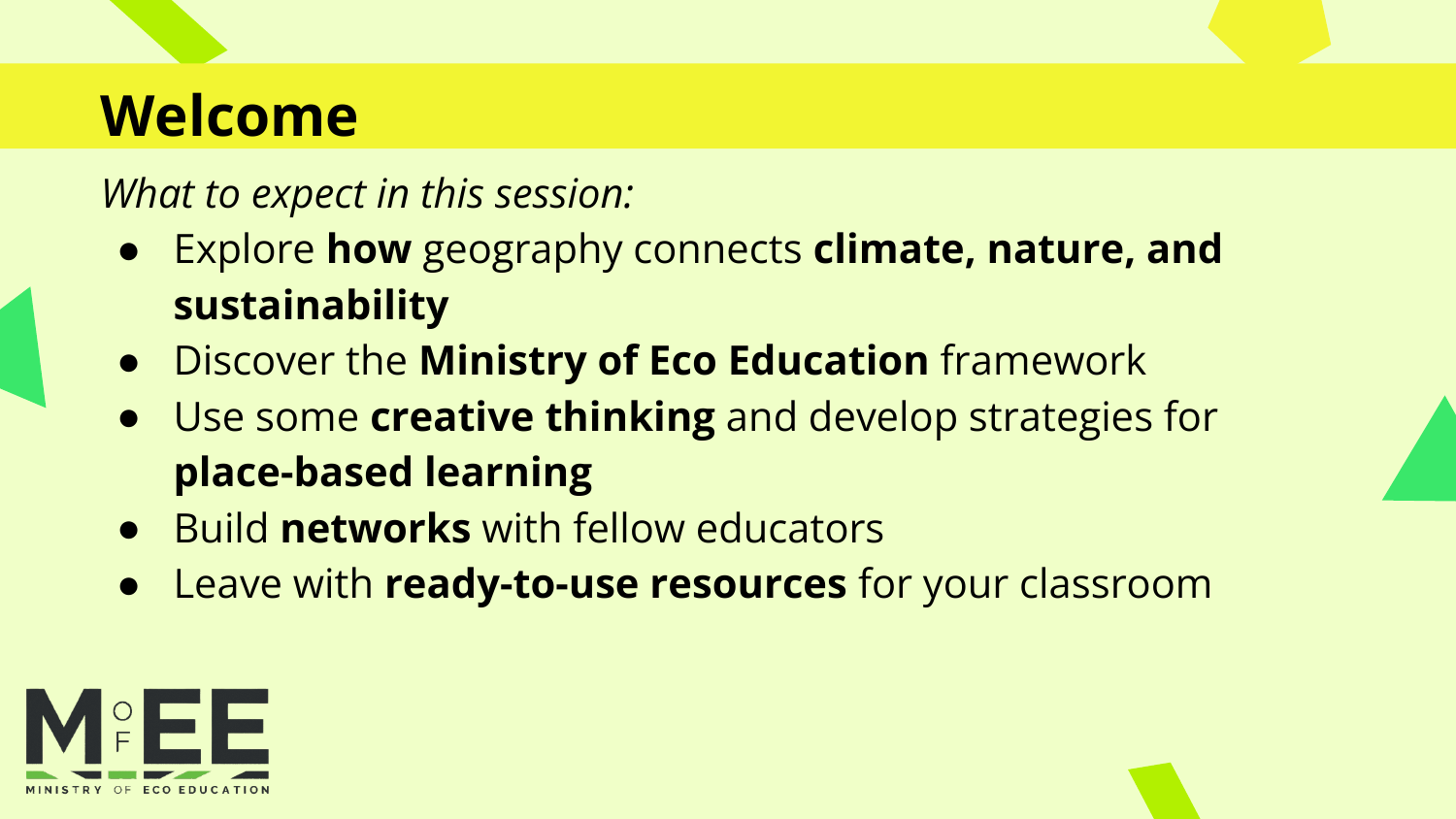

Welcome
What to expect in this session:
Explore how geography connects climate, nature, and sustainability
Discover the Ministry of Eco Education framework
Use some creative thinking and develop strategies for place-based learning
Build networks with fellow educators
Leave with ready-to-use resources for your classroom